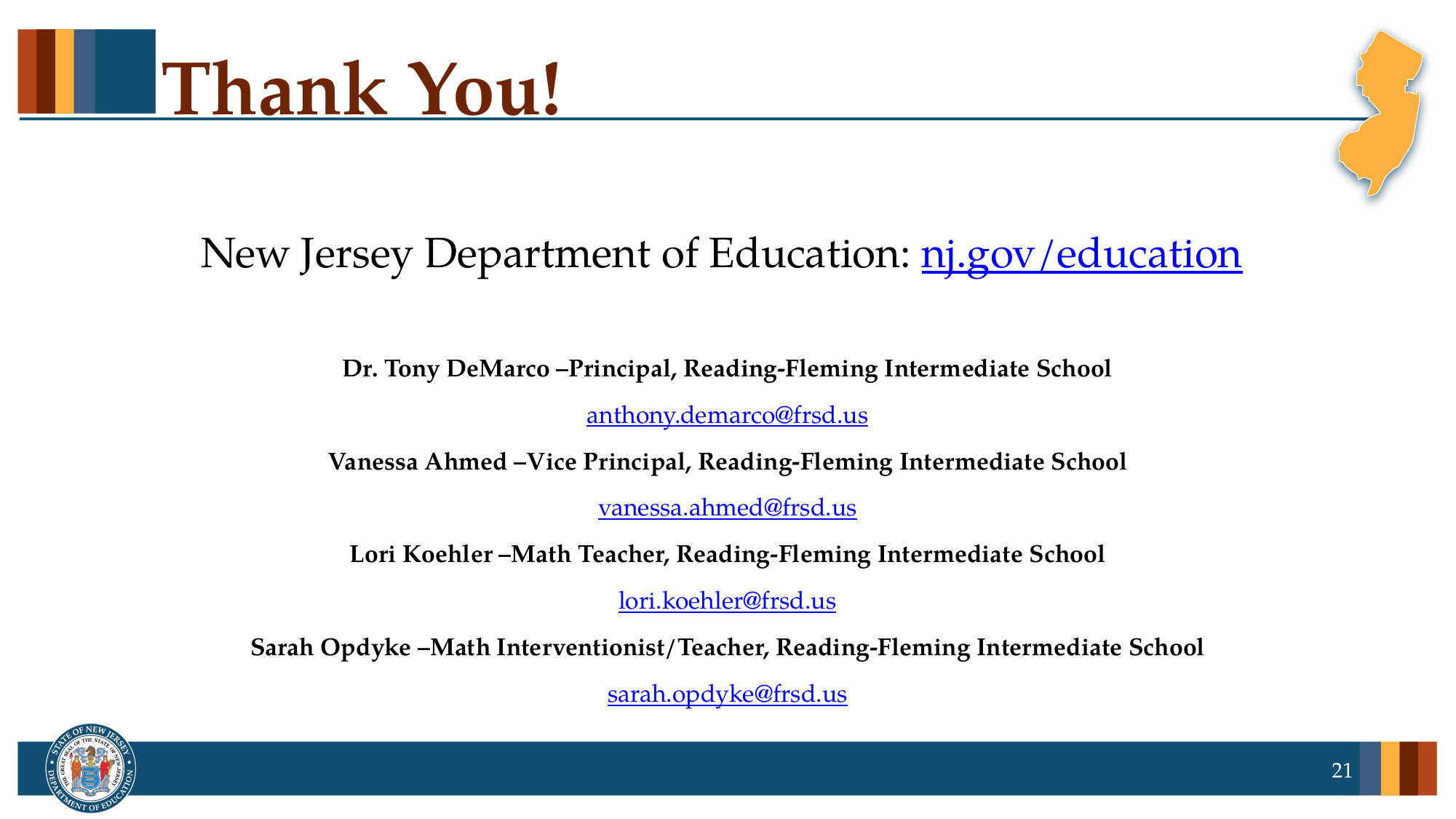

# Thank You!
New Jersey Department of Education: nj.gov/education
Dr. Tony DeMarco –Principal, Reading-Fleming Intermediate School
anthony.demarco@frsd.us
Vanessa Ahmed –Vice Principal, Reading-Fleming Intermediate School
vanessa.ahmed@frsd.us
Lori Koehler –Math Teacher, Reading-Fleming Intermediate School
lori.koehler@frsd.us
Sarah Opdyke –Math Interventionist/Teacher, Reading-Fleming Intermediate School
sarah.opdyke@frsd.us

21